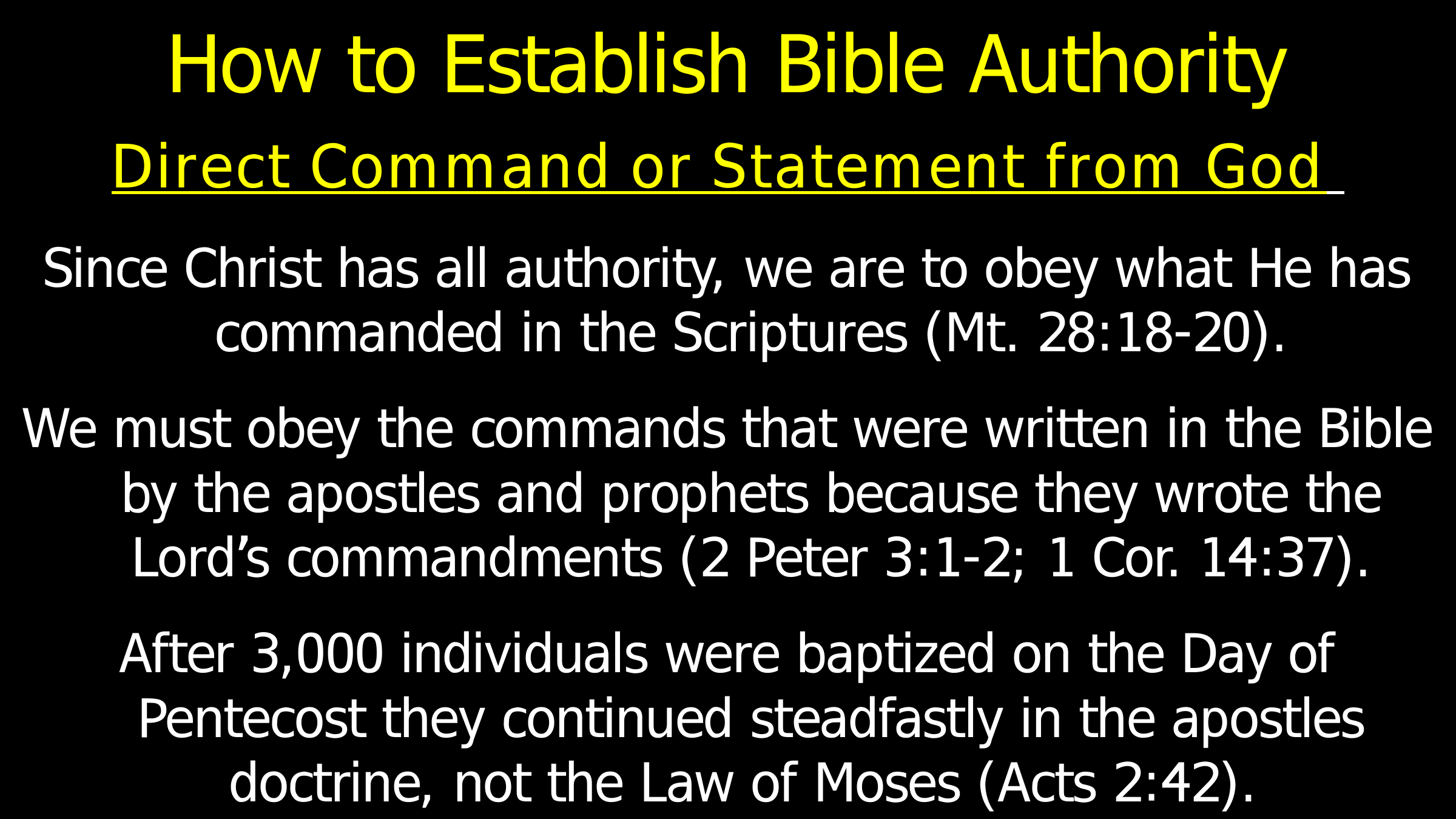

# How to Establish Bible Authority
Direct Command or Statement from God

Since Christ has all authority, we are to obey what He has commanded in the Scriptures (Mt. 28:18-20).

We must obey the commands that were written in the Bible by the apostles and prophets because they wrote the Lord’s commandments (2 Peter 3:1-2; 1 Cor. 14:37).

After 3,000 individuals were baptized on the Day of Pentecost they continued steadfastly in the apostles doctrine, not the Law of Moses (Acts 2:42).